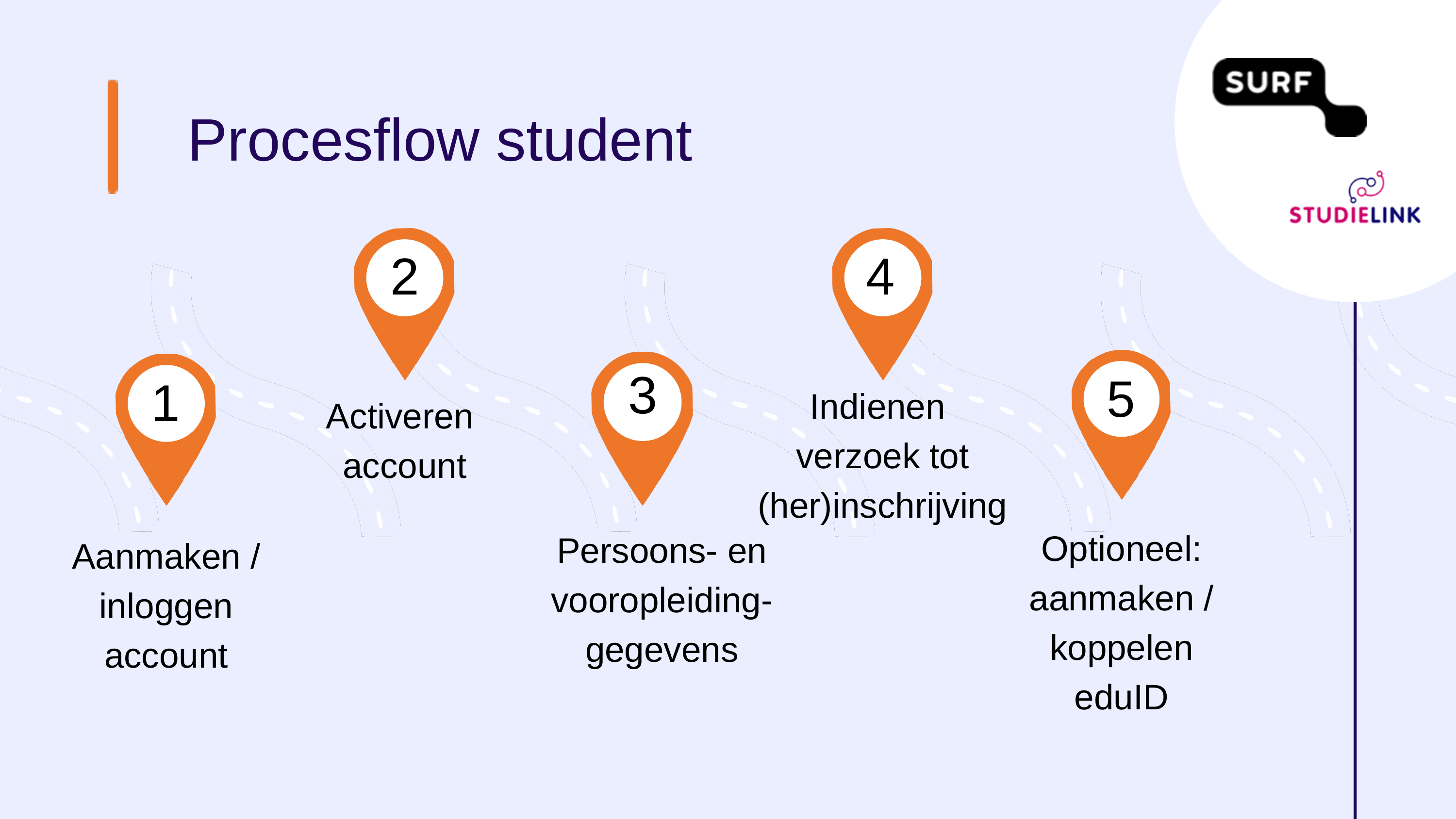

Procesflow student

2
4

3
5
1

Indienen
verzoek tot (her)inschrijving

Activeren
account
Optioneel:
aanmaken / koppelen eduID
Persoons- en vooropleiding-gegevens
Aanmaken / inloggen account